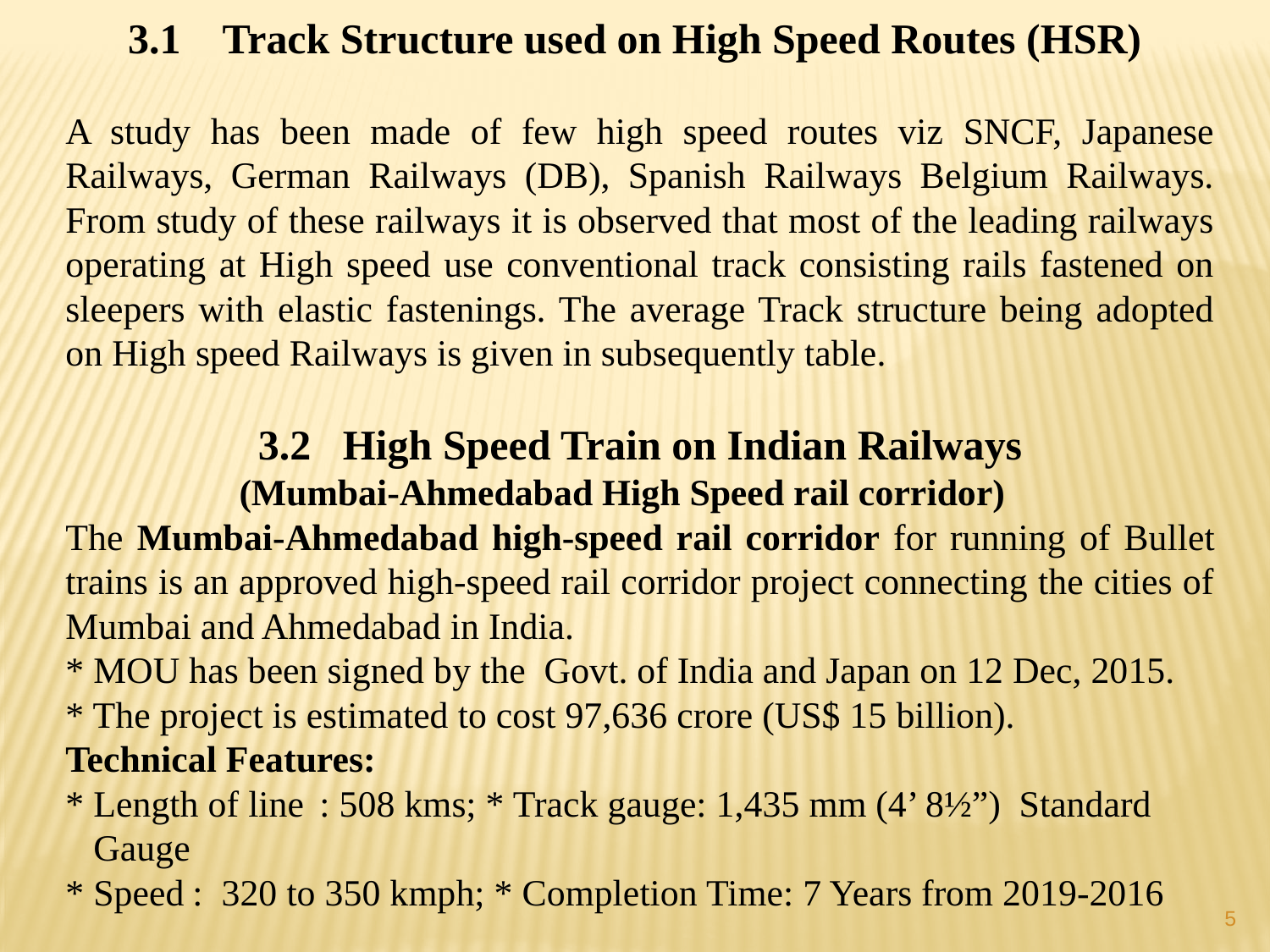

3.1    Track Structure used on High Speed Routes (HSR)

A study has been made of few high speed routes viz SNCF, Japanese Railways, German Railways (DB), Spanish Railways Belgium Railways. From study of these railways it is observed that most of the leading railways operating at High speed use conventional track consisting rails fastened on sleepers with elastic fastenings. The average Track structure being adopted on High speed Railways is given in subsequently table.

3.2   High Speed Train on Indian Railways
   	     (Mumbai-Ahmedabad High Speed rail corridor)
The Mumbai-Ahmedabad high-speed rail corridor for running of Bullet trains is an approved high-speed rail corridor project connecting the cities of Mumbai and Ahmedabad in India.
* MOU has been signed by the  Govt. of India and Japan on 12 Dec, 2015.
* The project is estimated to cost 97,636 crore (US$ 15 billion).
Technical Features:
* Length of line	: 508 kms; * Track gauge: 1,435 mm (4’ 8½”)  Standard
   Gauge
* Speed	:  320 to 350 kmph; * Completion Time: 7 Years from 2019-2016

5